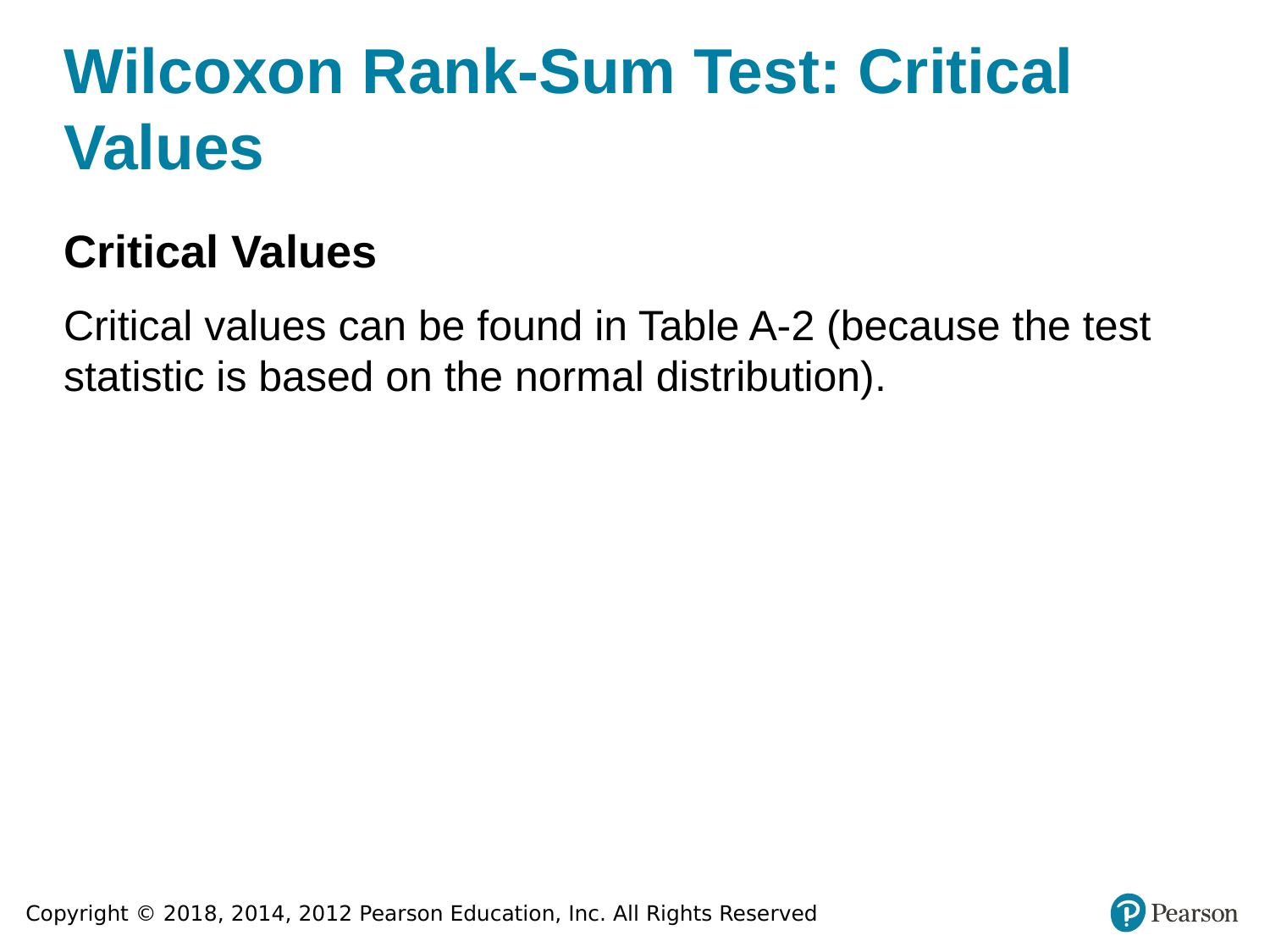

# Wilcoxon Rank-Sum Test: Critical Values
Critical Values
Critical values can be found in Table A-2 (because the test statistic is based on the normal distribution).